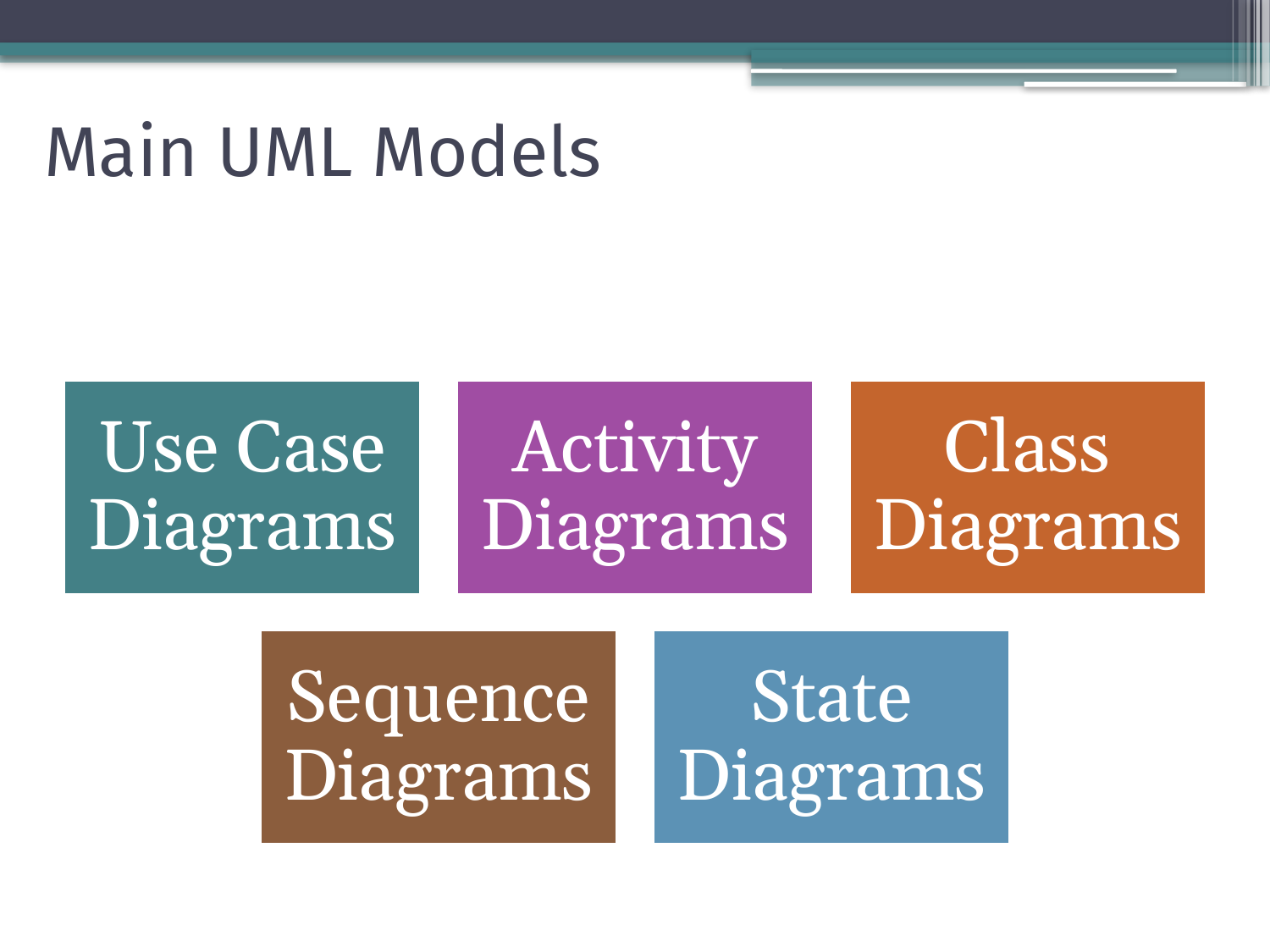

# Main UML Models
Use Case Diagrams
Activity Diagrams
Class Diagrams
Sequence Diagrams
State Diagrams